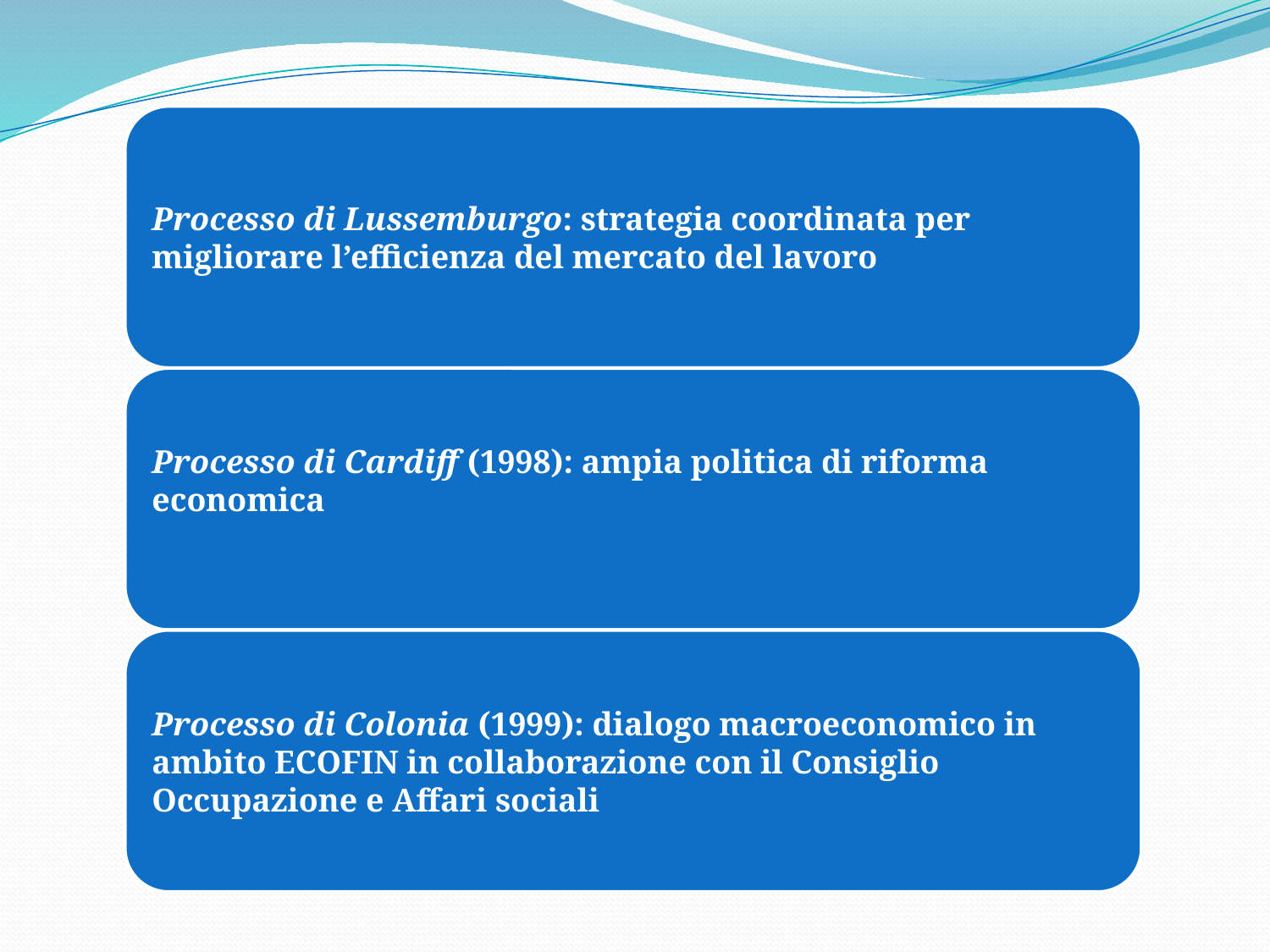

Processo di Lussemburgo: strategia coordinata per migliorare l’efficienza del mercato del lavoro
Processo di Cardiff (1998): ampia politica di riforma economica
Processo di Colonia (1999): dialogo macroeconomico in ambito ECOFIN in collaborazione con il Consiglio Occupazione e Affari sociali